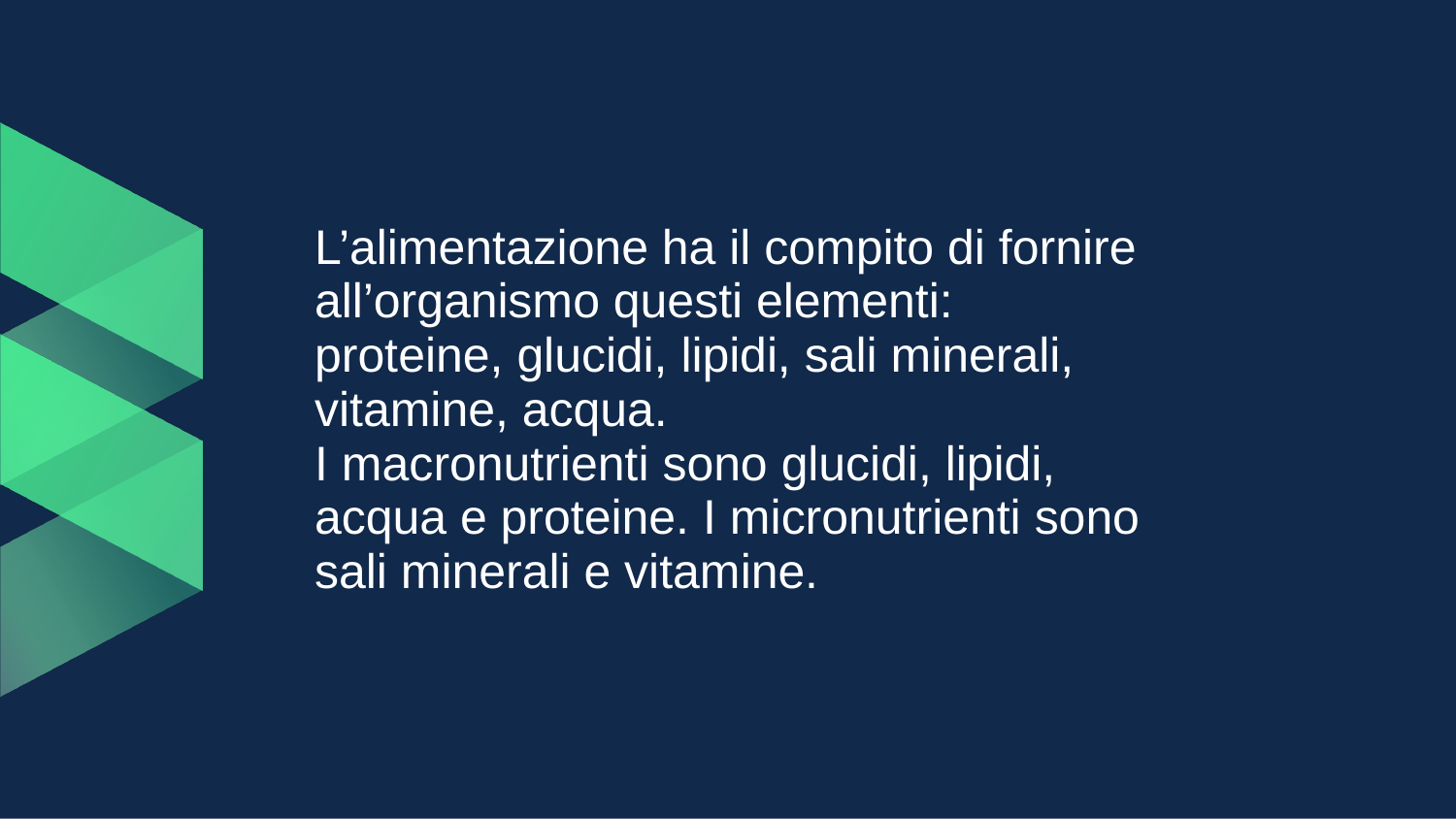

# L’alimentazione ha il compito di fornire all’organismo questi elementi: proteine, glucidi, lipidi, sali minerali, vitamine, acqua.
I macronutrienti sono glucidi, lipidi, acqua e proteine. I micronutrienti sono sali minerali e vitamine.